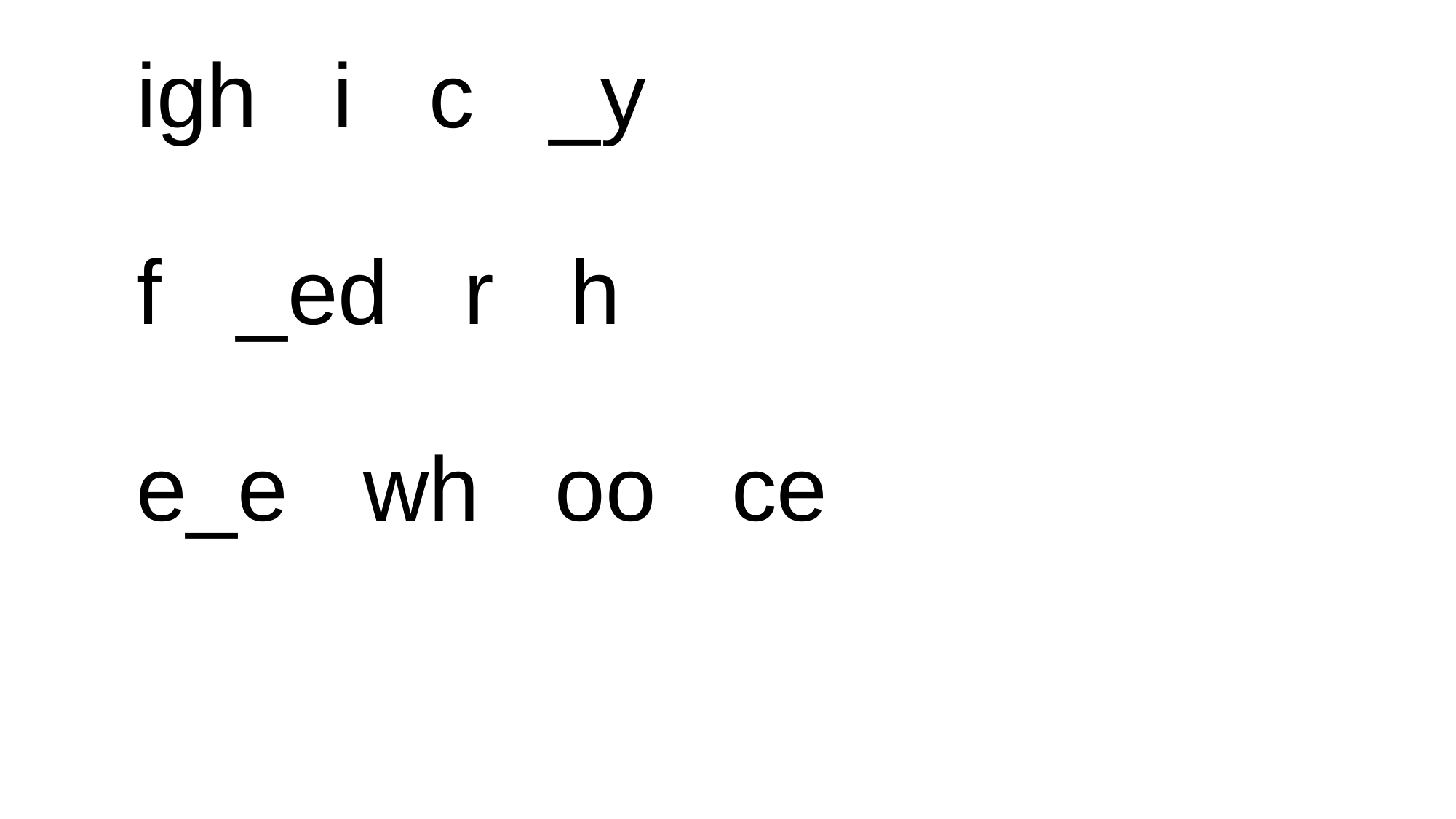

# igh   i   c   _y f   _ed   r   h e_e   wh   oo   ce